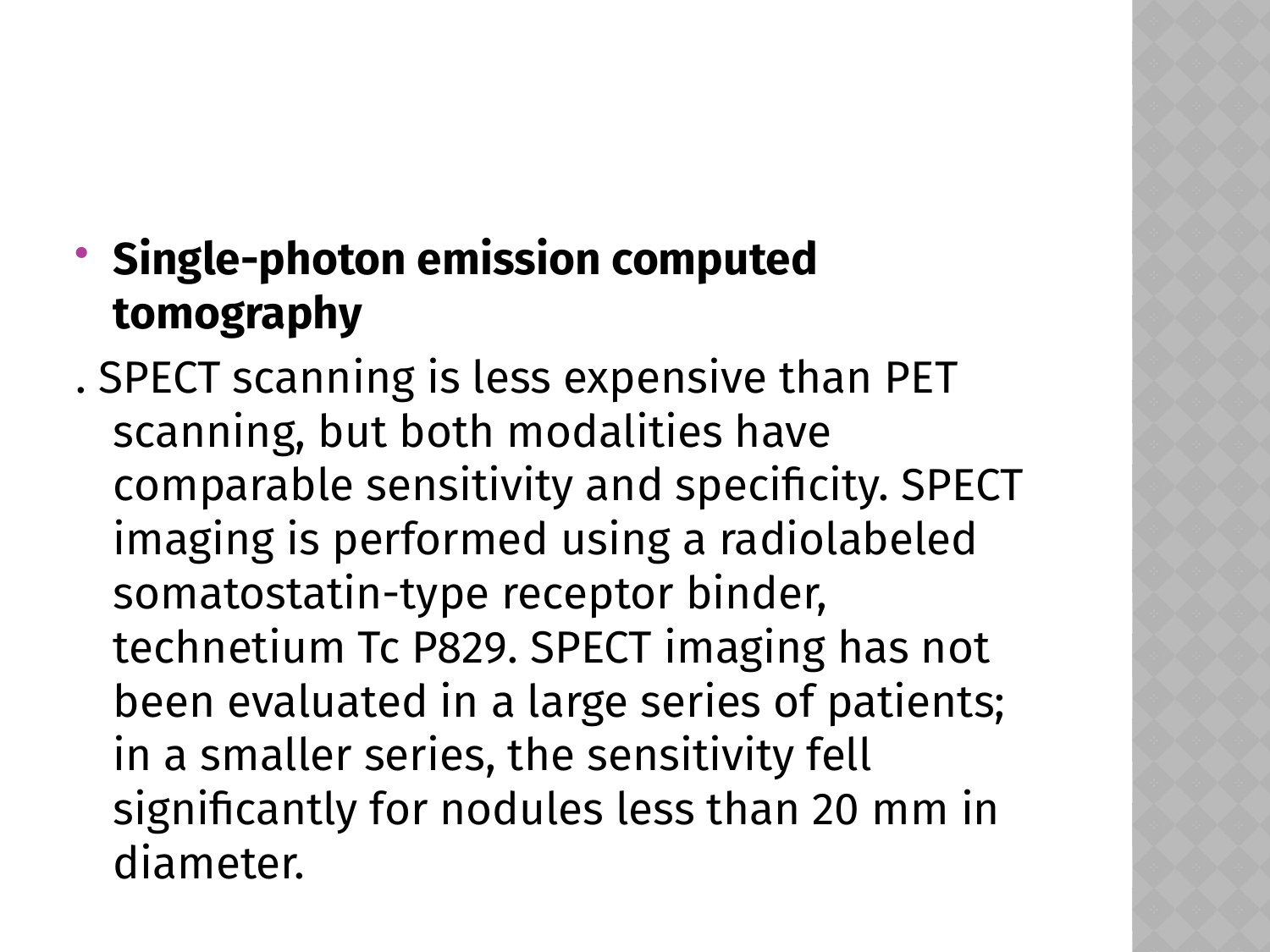

#
Single-photon emission computed tomography
. SPECT scanning is less expensive than PET scanning, but both modalities have comparable sensitivity and specificity. SPECT imaging is performed using a radiolabeled somatostatin-type receptor binder, technetium Tc P829. SPECT imaging has not been evaluated in a large series of patients; in a smaller series, the sensitivity fell significantly for nodules less than 20 mm in diameter.